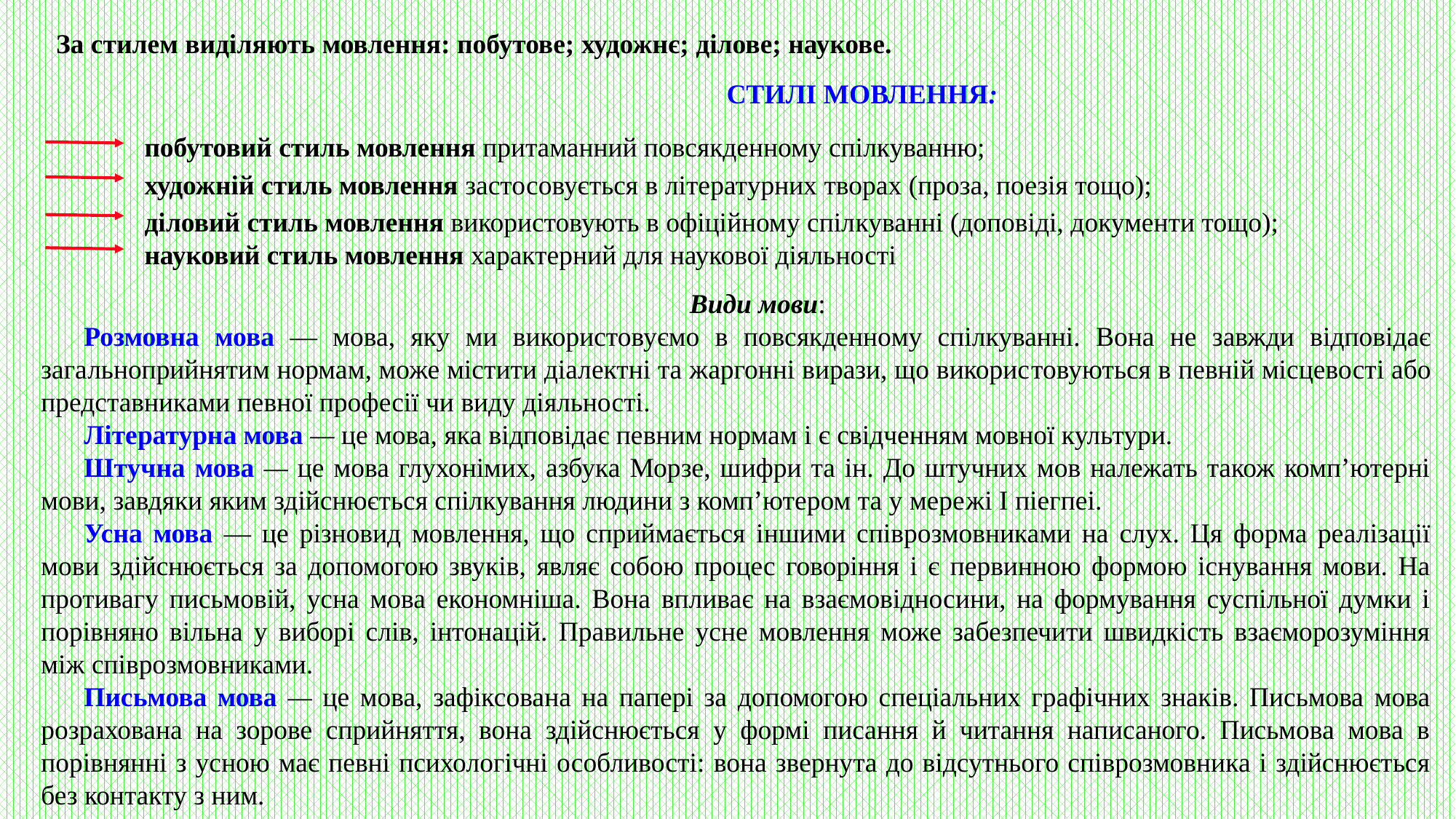

За стилем виділяють мовлення: побутове; художнє; ділове; наукове.
СТИЛІ МОВЛЕННЯ:
побутовий стиль мовлення притаманний повсякденному спілкуванню;
художній стиль мовлення застосовується в літературних творах (проза, поезія тощо);
діловий стиль мовлення використовують в офіційному спіл­куванні (доповіді, документи тощо);
науковий стиль мовлення характерний для наукової діяль­ності
Види мови:
Розмовна мова — мова, яку ми використовуємо в повсякденно­му спілкуванні. Вона не завжди відповідає загальноприйнятим нормам, може містити діалектні та жаргонні вирази, що викорис­товуються в певній місцевості або представниками певної професії чи виду діяльності.
Літературна мова — це мова, яка відповідає певним нормам і є свідченням мовної культури.
Штучна мова — це мова глухонімих, азбука Морзе, шифри та ін. До штучних мов належать також комп’ютерні мови, завдяки яким здійснюється спілкування людини з комп’ютером та у мере­жі І піегпеі.
Усна мова — це різновид мовлення, що сприймається іншими співрозмовниками на слух. Ця форма реалізації мови здійснюється за допомогою звуків, являє собою процес говоріння і є первинною формою існування мови. На противагу письмовій, усна мова економніша. Вона впливає на взаємовідносини, на формування суспільної думки і порівняно вільна у виборі слів, інтонацій. Правильне усне мовлення може забезпечити швидкість взаєморозуміння між співрозмовниками.
Письмова мова — це мова, зафіксована на папері за допомогою спеціальних графічних знаків. Письмова мова розрахована на зорове сприйняття, вона здійснюється у формі писання й читання написаного. Письмова мова в порівнянні з усною має певні психологічні особливості: вона звернута до відсутнього співрозмовника і здійснюється без контакту з ним.